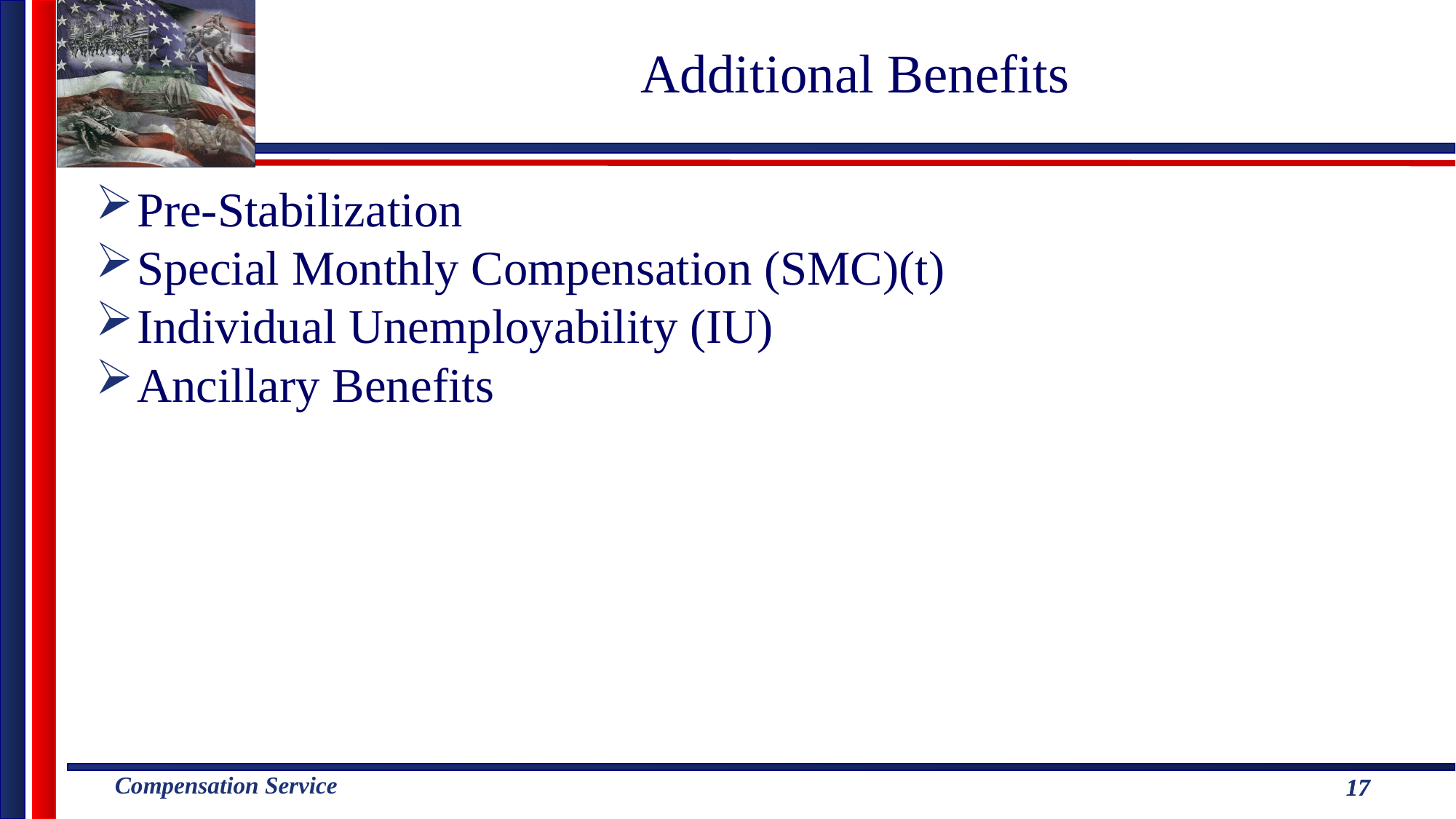

Additional Benefits
Pre-Stabilization
Special Monthly Compensation (SMC)(t)
Individual Unemployability (IU)
Ancillary Benefits
17
17